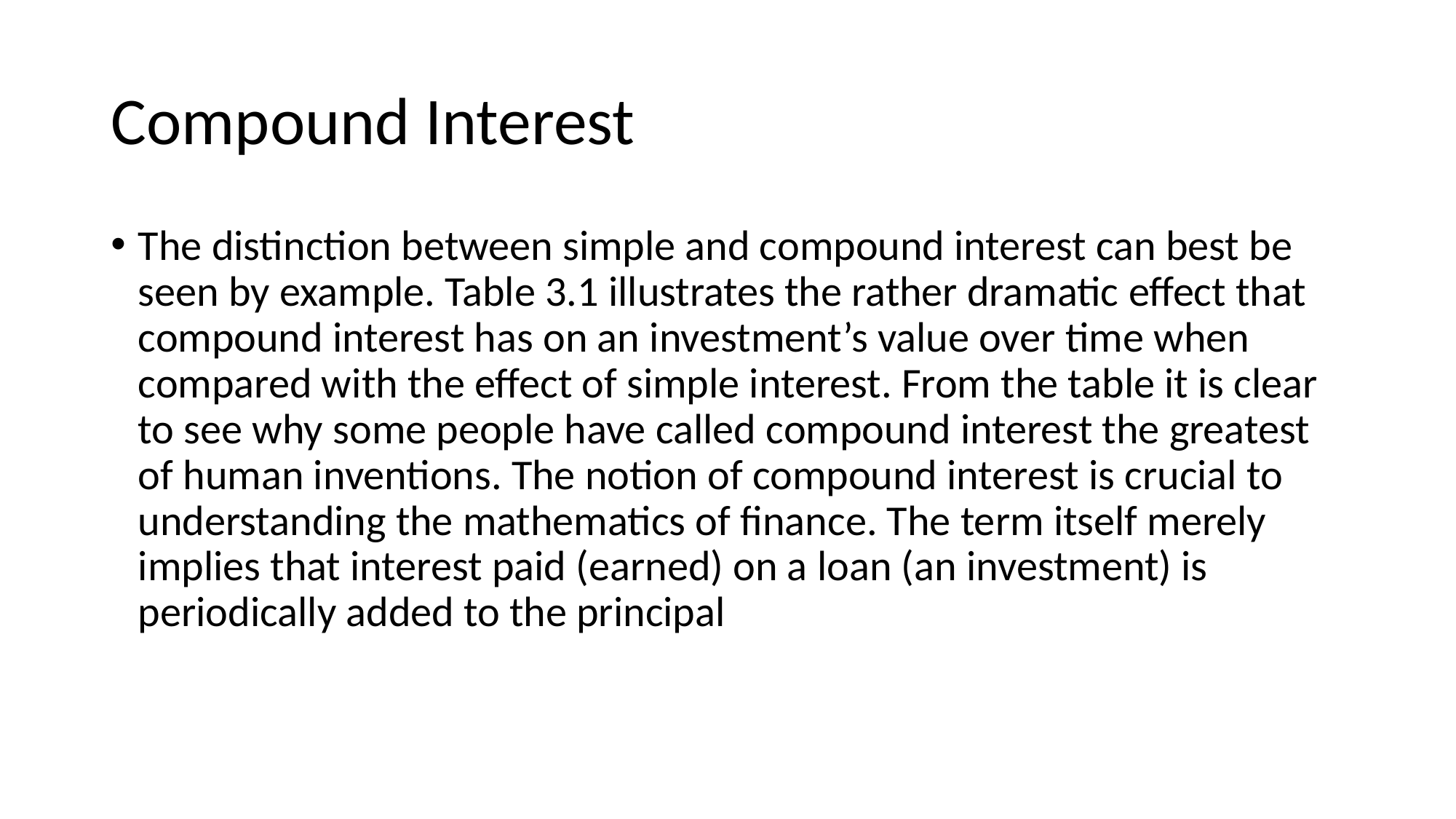

# Compound Interest
The distinction between simple and compound interest can best be seen by example. Table 3.1 illustrates the rather dramatic effect that compound interest has on an investment’s value over time when compared with the effect of simple interest. From the table it is clear to see why some people have called compound interest the greatest of human inventions. The notion of compound interest is crucial to understanding the mathematics of finance. The term itself merely implies that interest paid (earned) on a loan (an investment) is periodically added to the principal